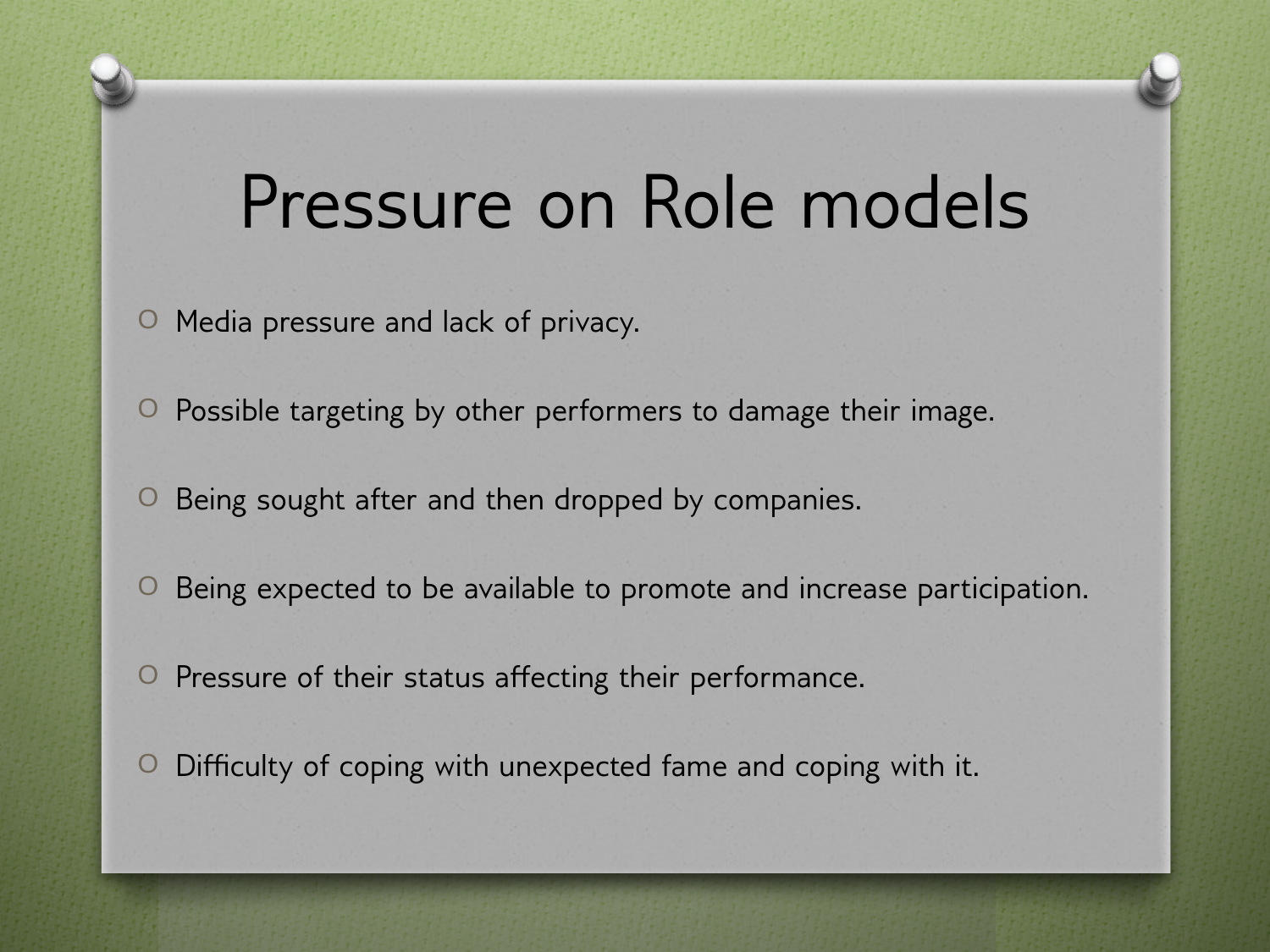

# Pressure on Role models
Media pressure and lack of privacy.

Possible targeting by other performers to damage their image.

Being sought after and then dropped by companies.

Being expected to be available to promote and increase participation.

Pressure of their status affecting their performance.

Difficulty of coping with unexpected fame and coping with it.